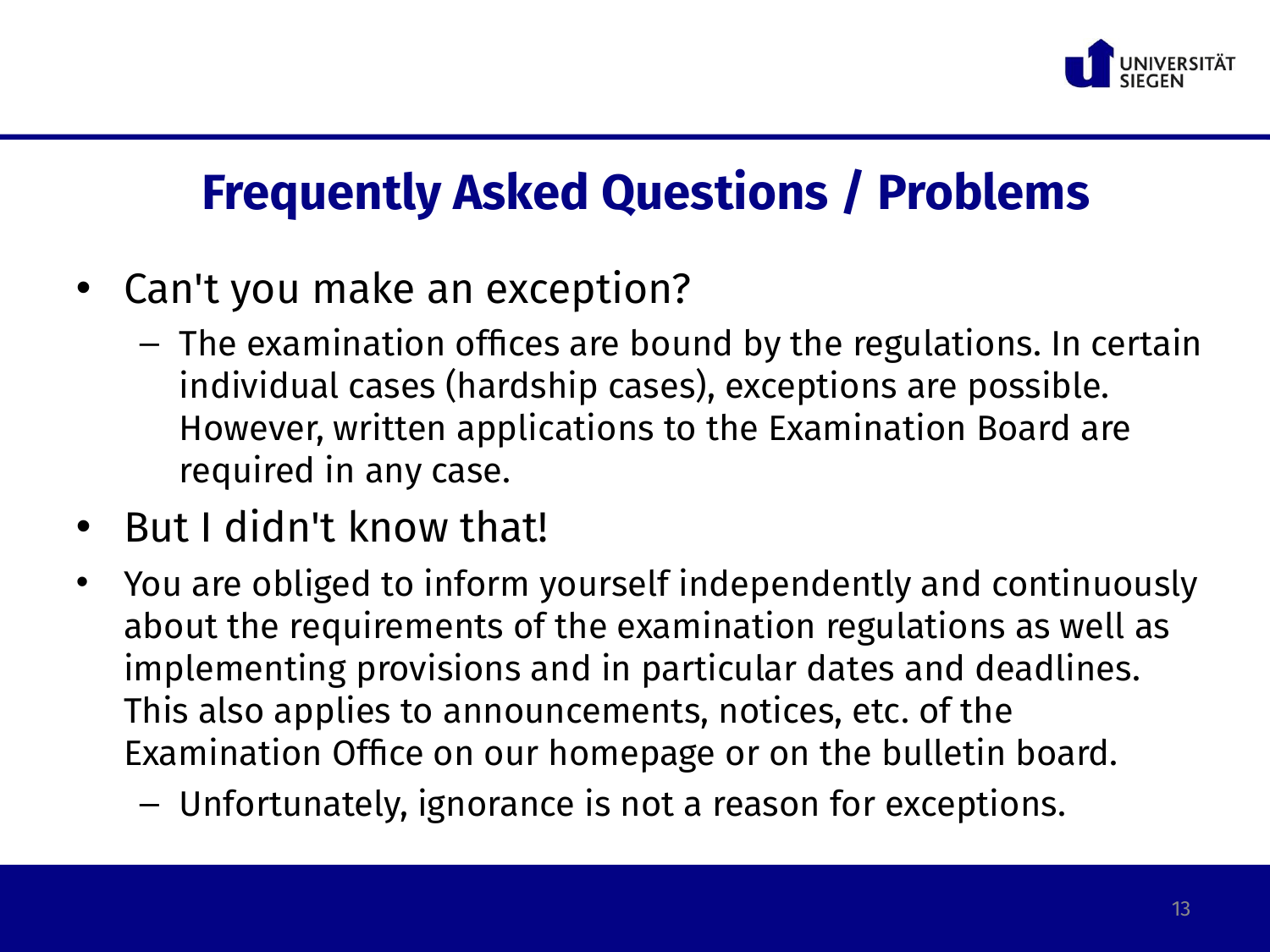

# Frequently Asked Questions / Problems

Can't you make an exception?
The examination offices are bound by the regulations. In certain individual cases (hardship cases), exceptions are possible. However, written applications to the Examination Board are required in any case.
But I didn't know that!
You are obliged to inform yourself independently and continuously about the requirements of the examination regulations as well as implementing provisions and in particular dates and deadlines. This also applies to announcements, notices, etc. of the Examination Office on our homepage or on the bulletin board.
Unfortunately, ignorance is not a reason for exceptions.
13